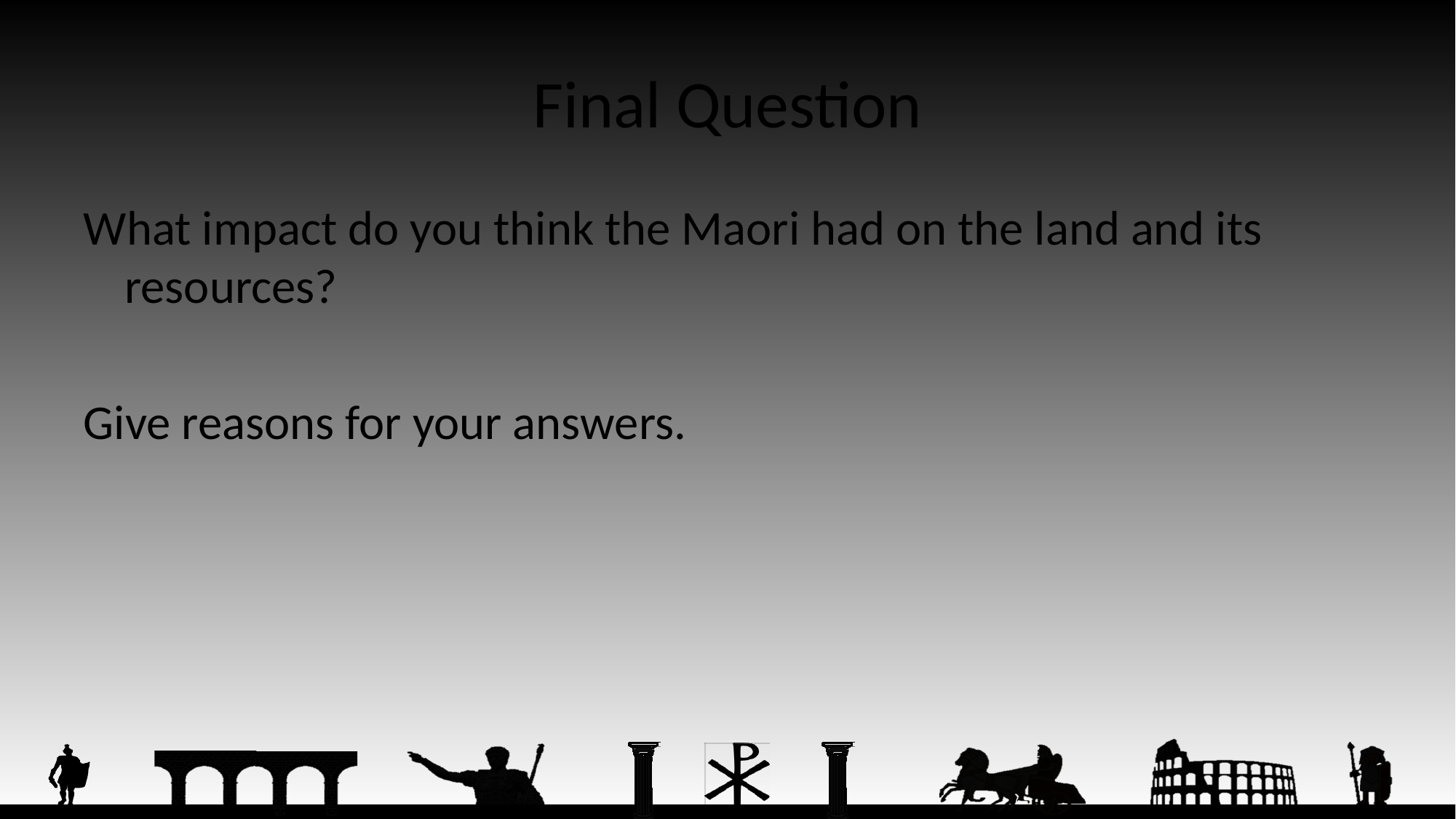

# Final Question
What impact do you think the Maori had on the land and its resources?

Give reasons for your answers.